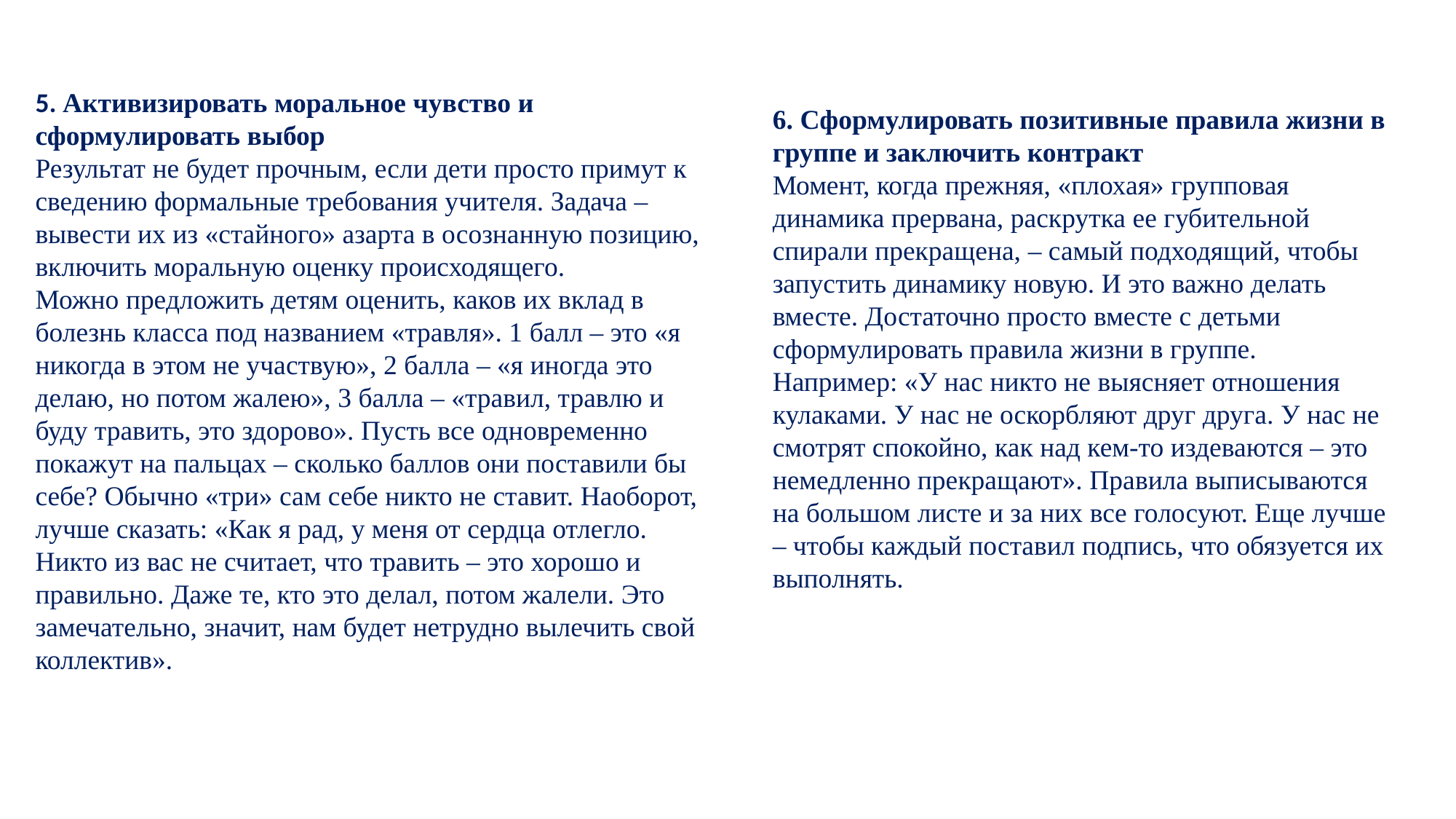

5. Активизировать моральное чувство и сформулировать выбор
Результат не будет прочным, если дети просто примут к сведению формальные требования учителя. Задача – вывести их из «стайного» азарта в осознанную позицию, включить моральную оценку происходящего.
Можно предложить детям оценить, каков их вклад в болезнь класса под названием «травля». 1 балл – это «я никогда в этом не участвую», 2 балла – «я иногда это делаю, но потом жалею», 3 балла – «травил, травлю и буду травить, это здорово». Пусть все одновременно покажут на пальцах – сколько баллов они поставили бы себе? Обычно «три» сам себе никто не ставит. Наоборот, лучше сказать: «Как я рад, у меня от сердца отлегло. Никто из вас не считает, что травить – это хорошо и правильно. Даже те, кто это делал, потом жалели. Это замечательно, значит, нам будет нетрудно вылечить свой коллектив».
6. Сформулировать позитивные правила жизни в группе и заключить контракт
Момент, когда прежняя, «плохая» групповая динамика прервана, раскрутка ее губительной спирали прекращена, – самый подходящий, чтобы запустить динамику новую. И это важно делать вместе. Достаточно просто вместе с детьми сформулировать правила жизни в группе. Например: «У нас никто не выясняет отношения кулаками. У нас не оскорбляют друг друга. У нас не смотрят спокойно, как над кем-то издеваются – это немедленно прекращают». Правила выписываются на большом листе и за них все голосуют. Еще лучше – чтобы каждый поставил подпись, что обязуется их выполнять.